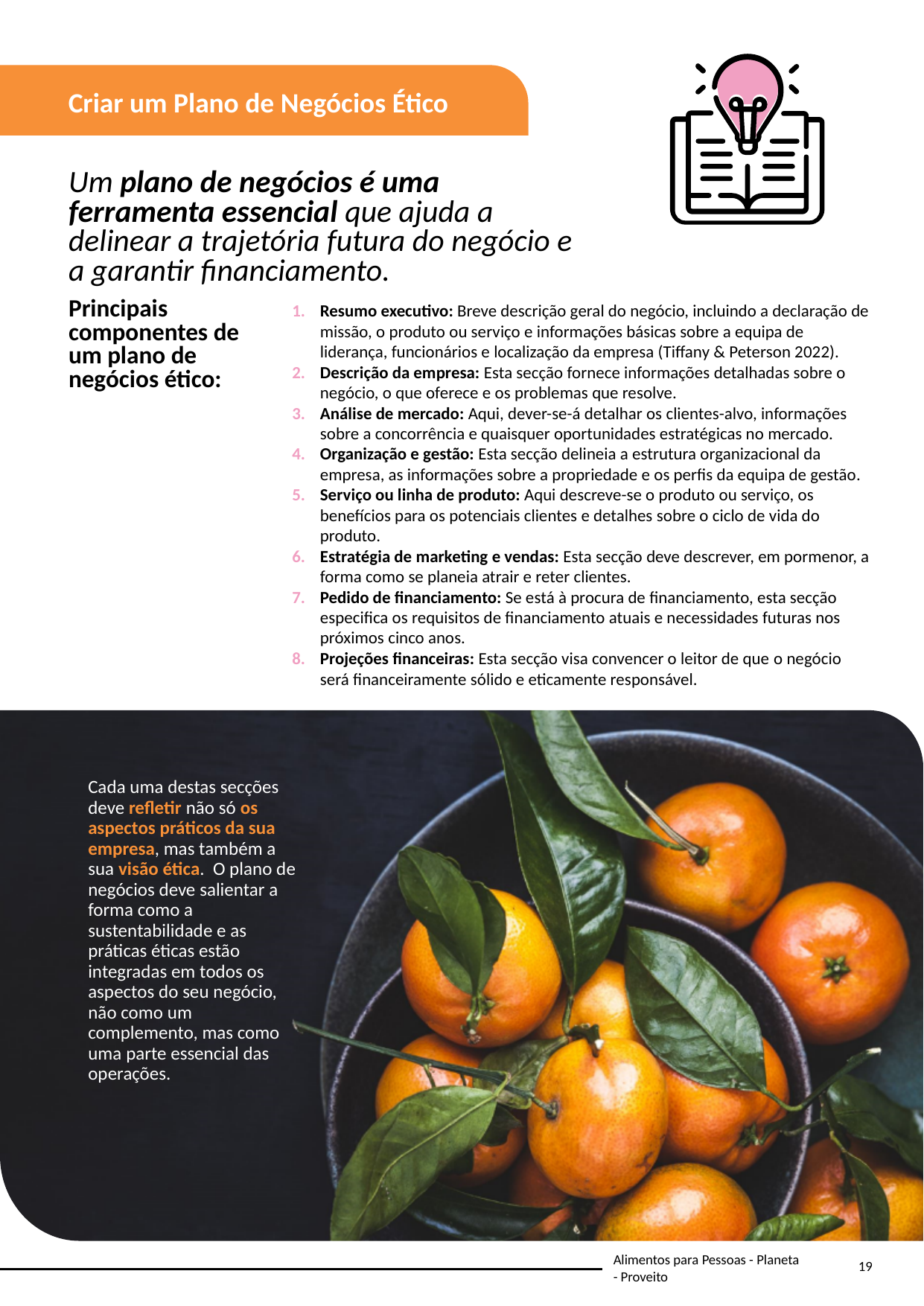

Criar um Plano de Negócios Ético
Um plano de negócios é uma ferramenta essencial que ajuda a delinear a trajetória futura do negócio e a garantir financiamento.

Principais componentes de um plano de negócios ético:

Resumo executivo: Breve descrição geral do negócio, incluindo a declaração de missão, o produto ou serviço e informações básicas sobre a equipa de liderança, funcionários e localização da empresa (Tiffany & Peterson 2022).
Descrição da empresa: Esta secção fornece informações detalhadas sobre o negócio, o que oferece e os problemas que resolve.
Análise de mercado: Aqui, dever-se-á detalhar os clientes-alvo, informações sobre a concorrência e quaisquer oportunidades estratégicas no mercado.
Organização e gestão: Esta secção delineia a estrutura organizacional da empresa, as informações sobre a propriedade e os perfis da equipa de gestão.
Serviço ou linha de produto: Aqui descreve-se o produto ou serviço, os benefícios para os potenciais clientes e detalhes sobre o ciclo de vida do produto.
Estratégia de marketing e vendas: Esta secção deve descrever, em pormenor, a forma como se planeia atrair e reter clientes.
Pedido de financiamento: Se está à procura de financiamento, esta secção especifica os requisitos de financiamento atuais e necessidades futuras nos próximos cinco anos.
Projeções financeiras: Esta secção visa convencer o leitor de que o negócio será financeiramente sólido e eticamente responsável.

Cada uma destas secções deve refletir não só os aspectos práticos da sua empresa, mas também a sua visão ética.  O plano de negócios deve salientar a forma como a sustentabilidade e as práticas éticas estão integradas em todos os aspectos do seu negócio, não como um complemento, mas como uma parte essencial das operações.

19